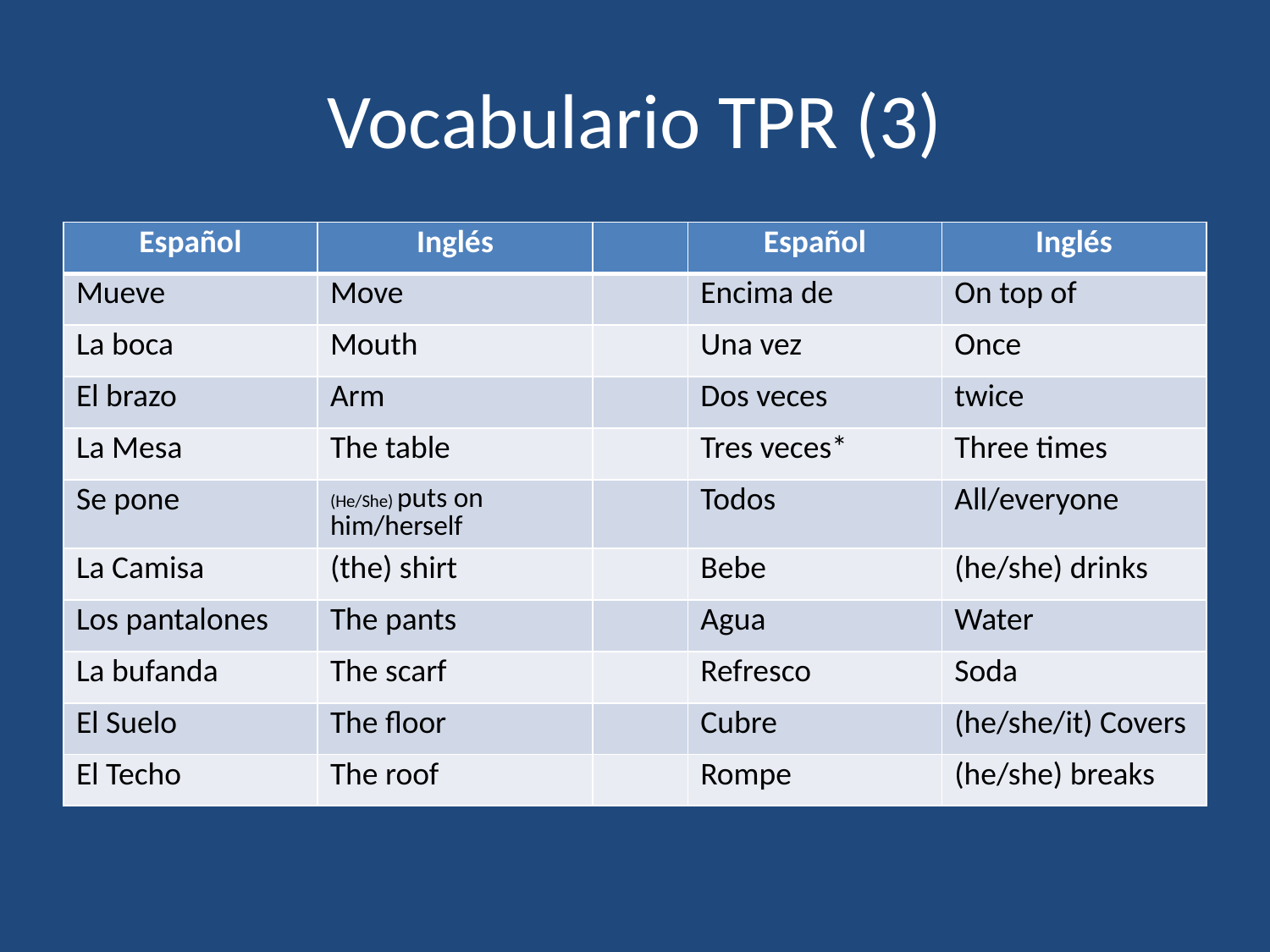

# Vocabulario TPR (3)
| Español | Inglés |  | Español | Inglés |
| --- | --- | --- | --- | --- |
| Mueve | Move |  | Encima de | On top of |
| La boca | Mouth |  | Una vez | Once |
| El brazo | Arm |  | Dos veces | twice |
| La Mesa | The table |  | Tres veces\* | Three times |
| Se pone | (He/She) puts on him/herself |  | Todos | All/everyone |
| La Camisa | (the) shirt |  | Bebe | (he/she) drinks |
| Los pantalones | The pants |  | Agua | Water |
| La bufanda | The scarf |  | Refresco | Soda |
| El Suelo | The floor |  | Cubre | (he/she/it) Covers |
| El Techo | The roof |  | Rompe | (he/she) breaks |